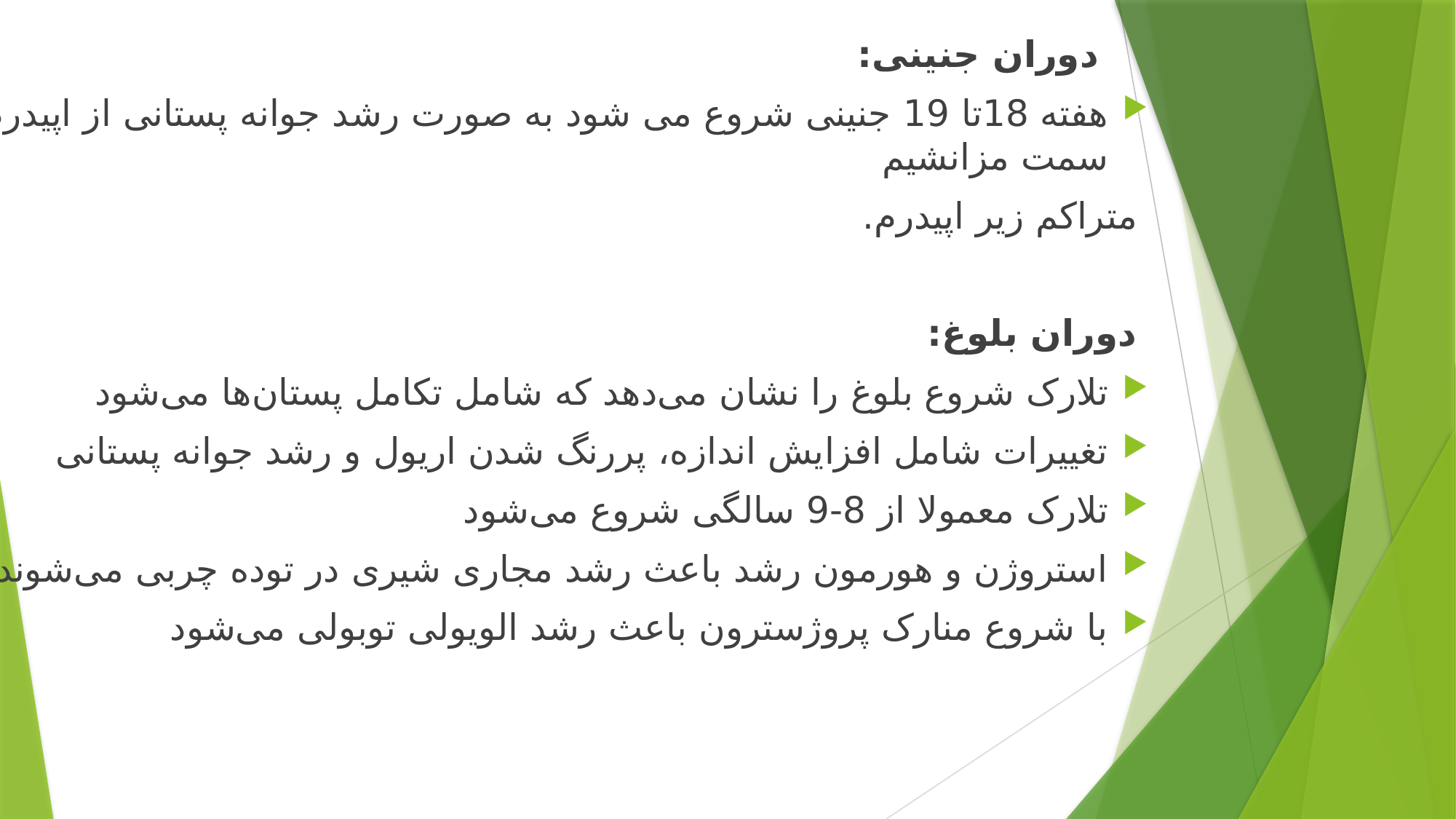

دوران جنینی:
هفته 18تا 19 جنینی شروع می شود به صورت رشد جوانه پستانی از اپیدرم به سمت مزانشیم
 متراکم زیر اپیدرم.

 دوران بلوغ:
تلارک شروع بلوغ را نشان می‌دهد که شامل تکا‌مل پستان‌ها می‌شود
تغییرات شامل افزایش اندازه، پررنگ شدن اریول و رشد جوانه پستانی
تلارک معمولا از 8-9 سالگی شروع می‌شود
استروژن و هورمون رشد باعث رشد مجاری شیری در توده چربی می‌شوند
با شروع منارک پروژسترون باعث رشد الویولی توبولی می‌شود